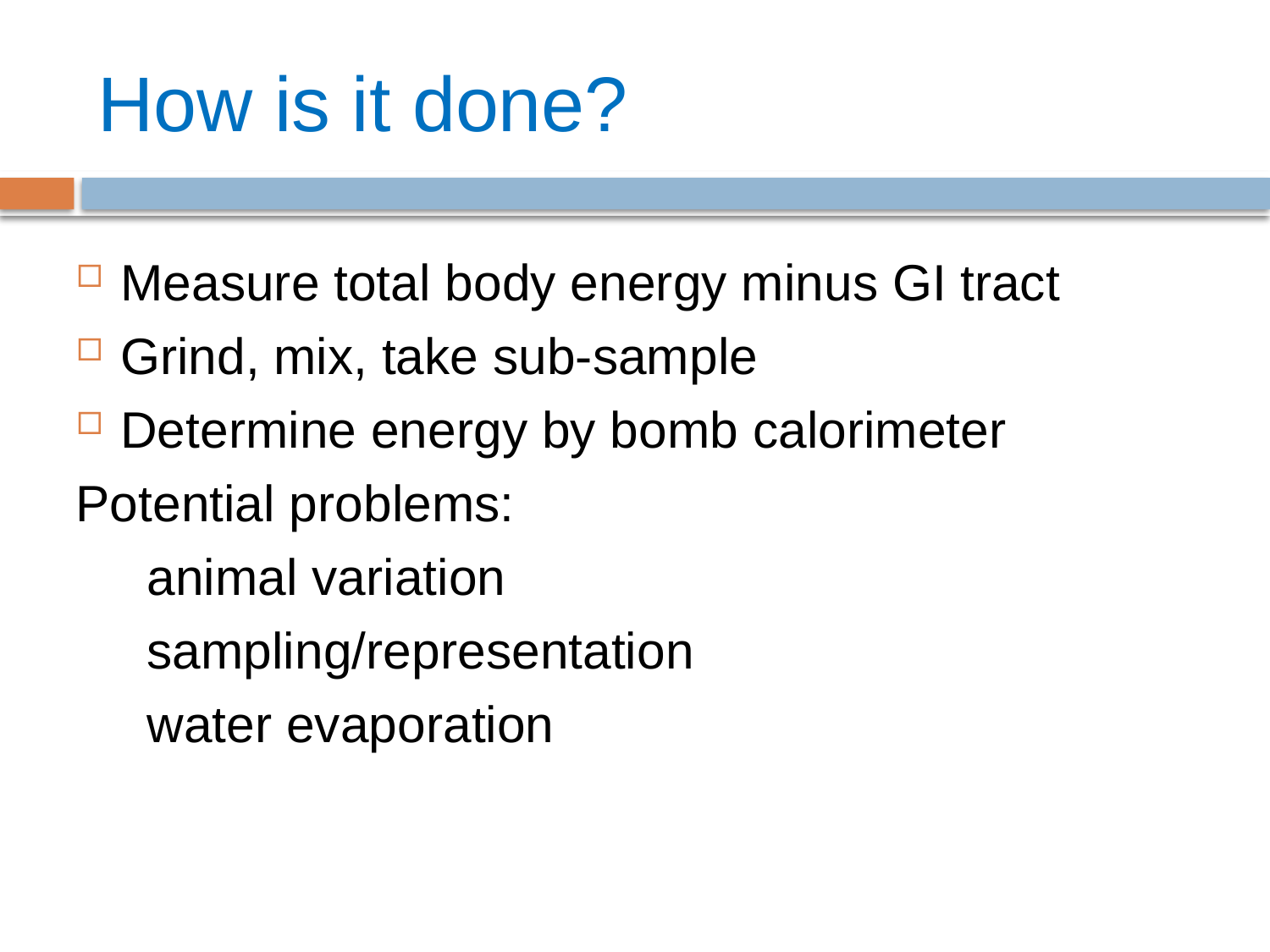

# How is it done?
Measure total body energy minus GI tract
Grind, mix, take sub-sample
Determine energy by bomb calorimeter
Potential problems:
     animal variation
     sampling/representation
     water evaporation